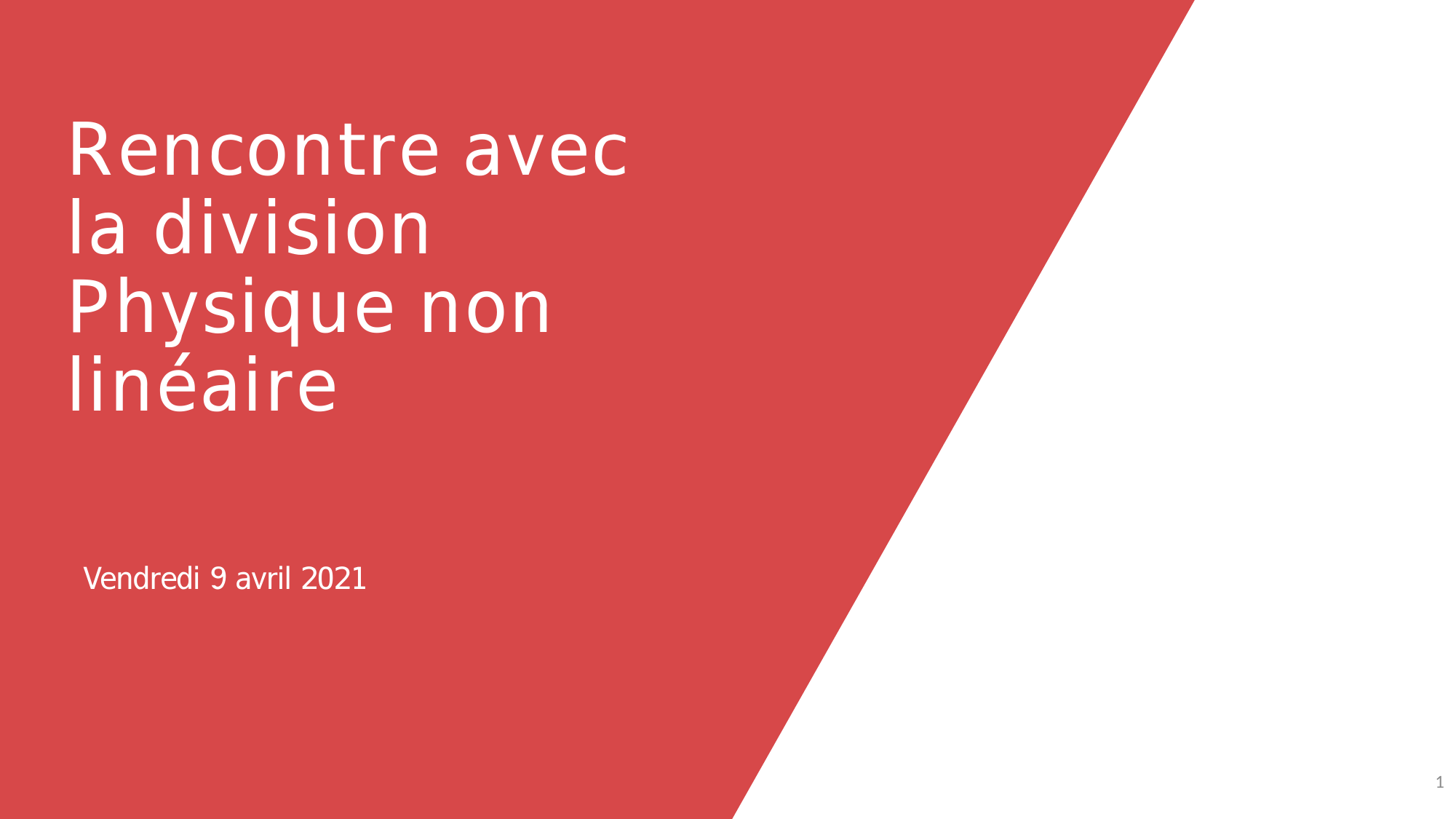

# Rencontre avec la division Physique non linéaire
Vendredi 9 avril 2021
1